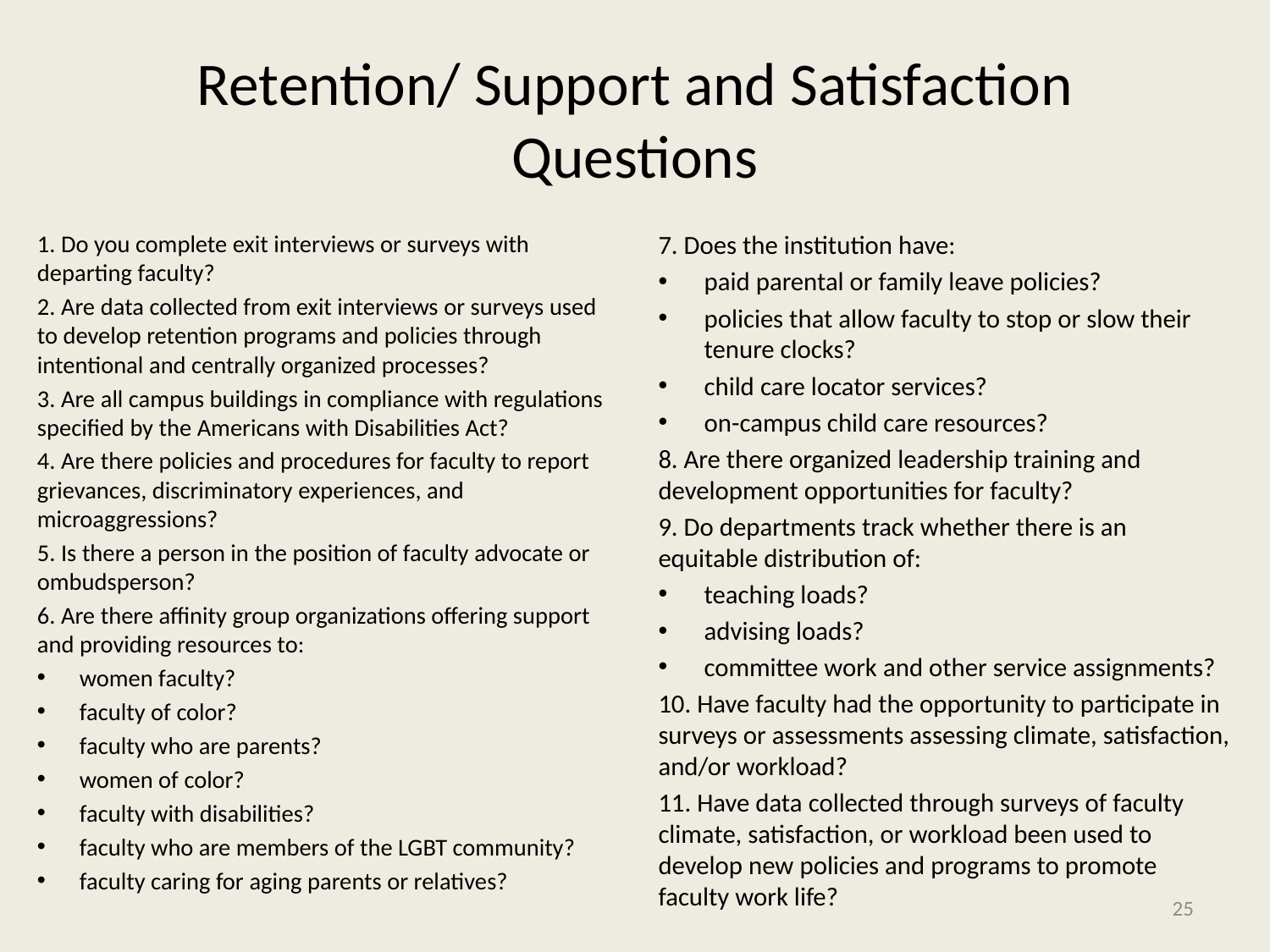

# Retention/ Support and Satisfaction Questions
1. Do you complete exit interviews or surveys with departing faculty?
2. Are data collected from exit interviews or surveys used to develop retention programs and policies through intentional and centrally organized processes?
3. Are all campus buildings in compliance with regulations specified by the Americans with Disabilities Act?
4. Are there policies and procedures for faculty to report grievances, discriminatory experiences, and microaggressions?
5. Is there a person in the position of faculty advocate or ombudsperson?
6. Are there affinity group organizations offering support and providing resources to:
women faculty?
faculty of color?
faculty who are parents?
women of color?
faculty with disabilities?
faculty who are members of the LGBT community?
faculty caring for aging parents or relatives?

7. Does the institution have:
paid parental or family leave policies?
policies that allow faculty to stop or slow their tenure clocks?
child care locator services?
on-campus child care resources?
8. Are there organized leadership training and development opportunities for faculty?
9. Do departments track whether there is an equitable distribution of:
teaching loads?
advising loads?
committee work and other service assignments?
10. Have faculty had the opportunity to participate in surveys or assessments assessing climate, satisfaction, and/or workload?
11. Have data collected through surveys of faculty climate, satisfaction, or workload been used to develop new policies and programs to promote faculty work life?

25